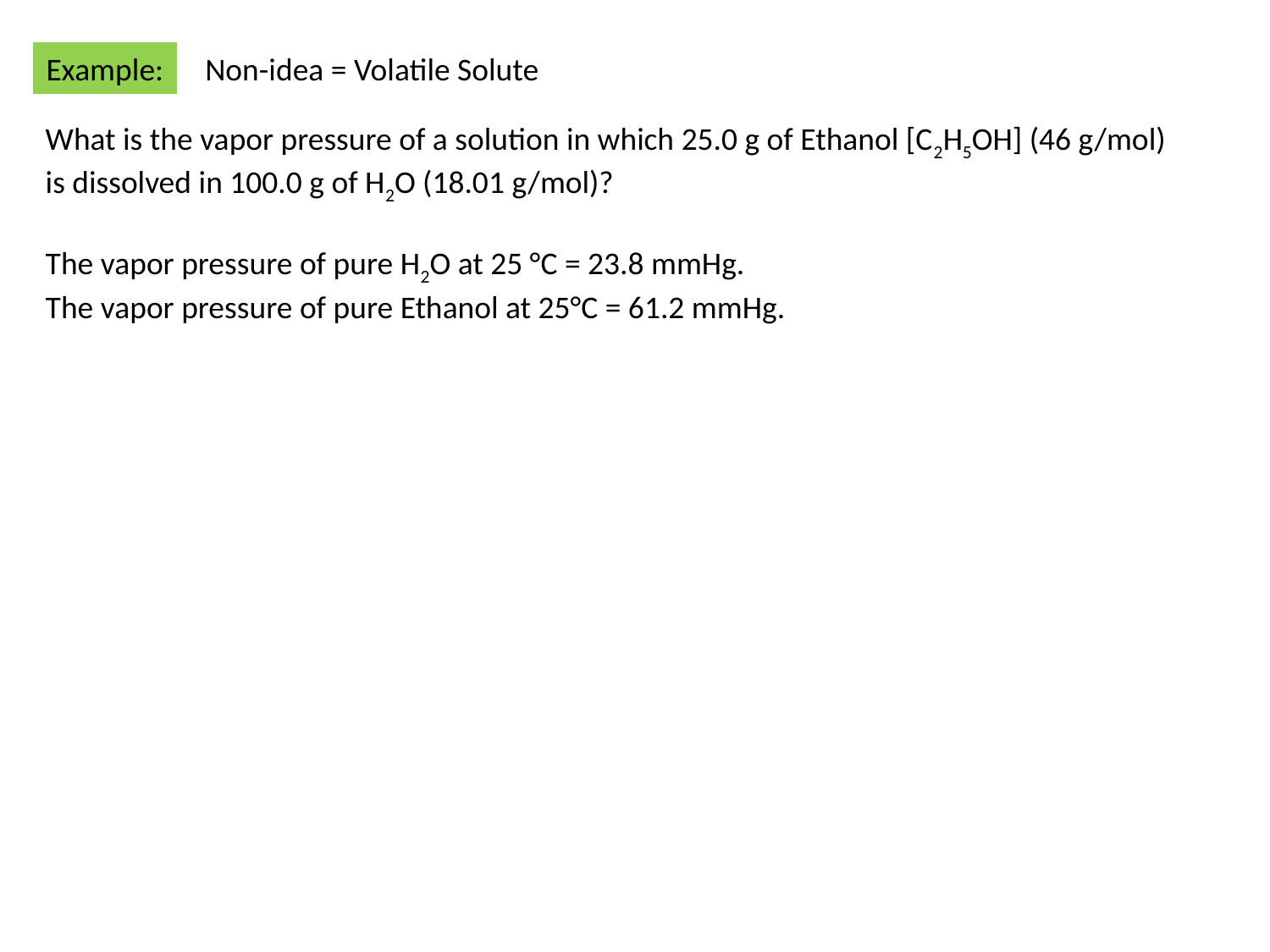

Example:
Non-idea = Volatile Solute
What is the vapor pressure of a solution in which 25.0 g of Ethanol [C2H5OH] (46 g/mol) is dissolved in 100.0 g of H2O (18.01 g/mol)?

The vapor pressure of pure H2O at 25 °C = 23.8 mmHg.
The vapor pressure of pure Ethanol at 25°C = 61.2 mmHg.